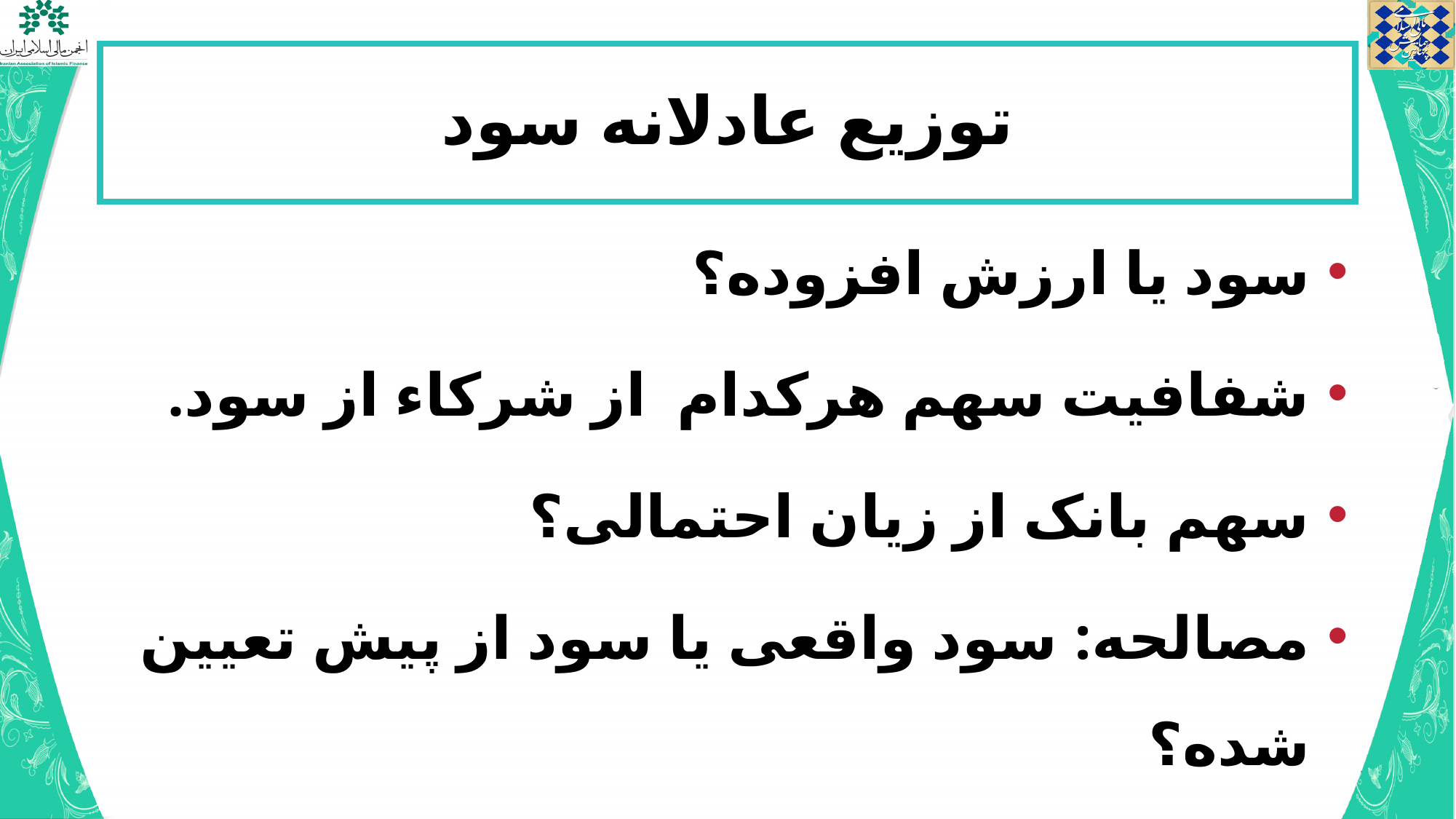

# توزیع عادلانه سود
سود یا ارزش افزوده؟
شفافیت سهم هرکدام  از شرکاء از سود.
سهم بانک از زیان احتمالی؟
مصالحه: سود واقعی یا سود از پیش تعیین شده؟